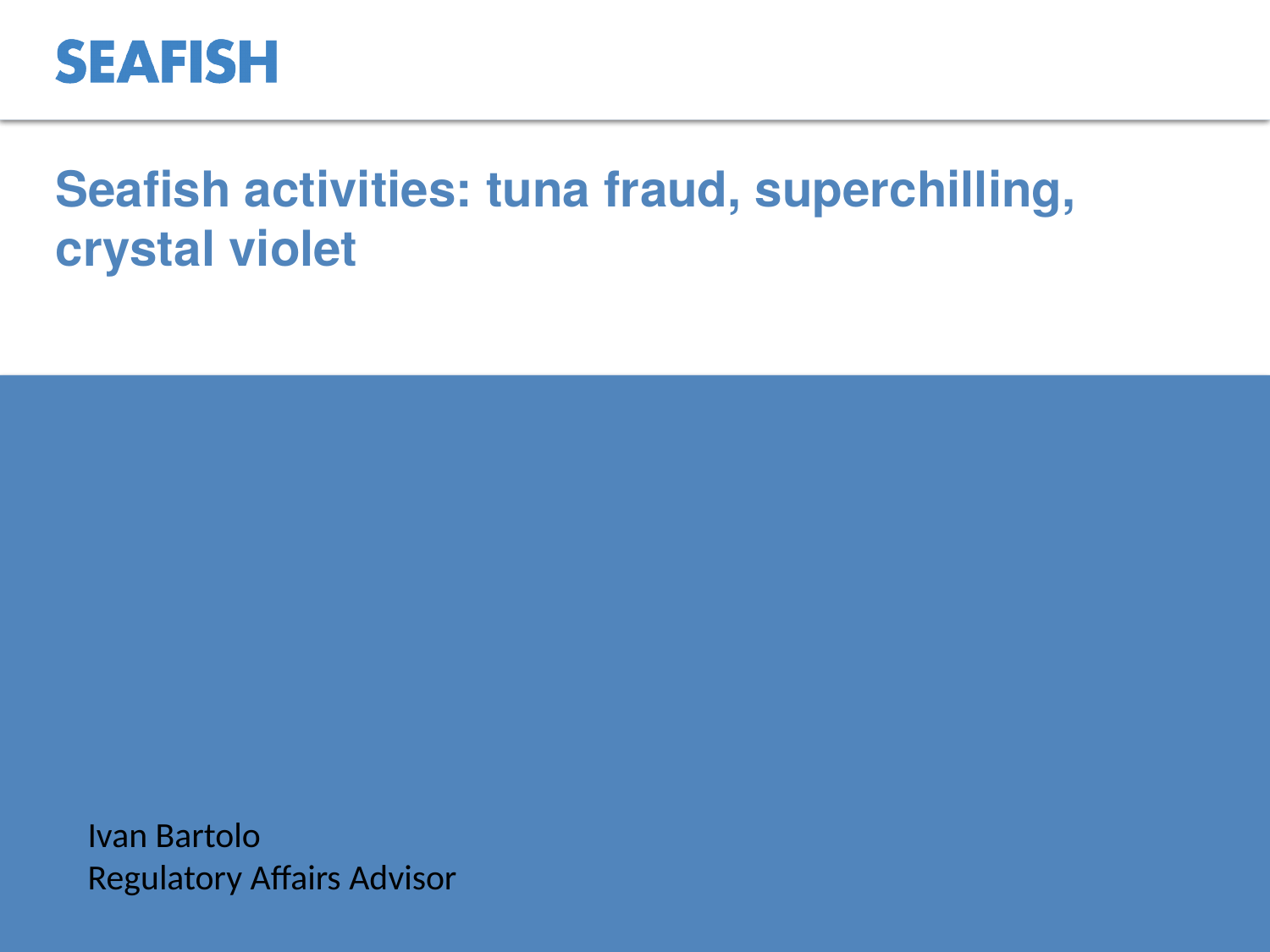

# Seafish activities: tuna fraud, superchilling, crystal violet
Ivan Bartolo
Regulatory Affairs Advisor